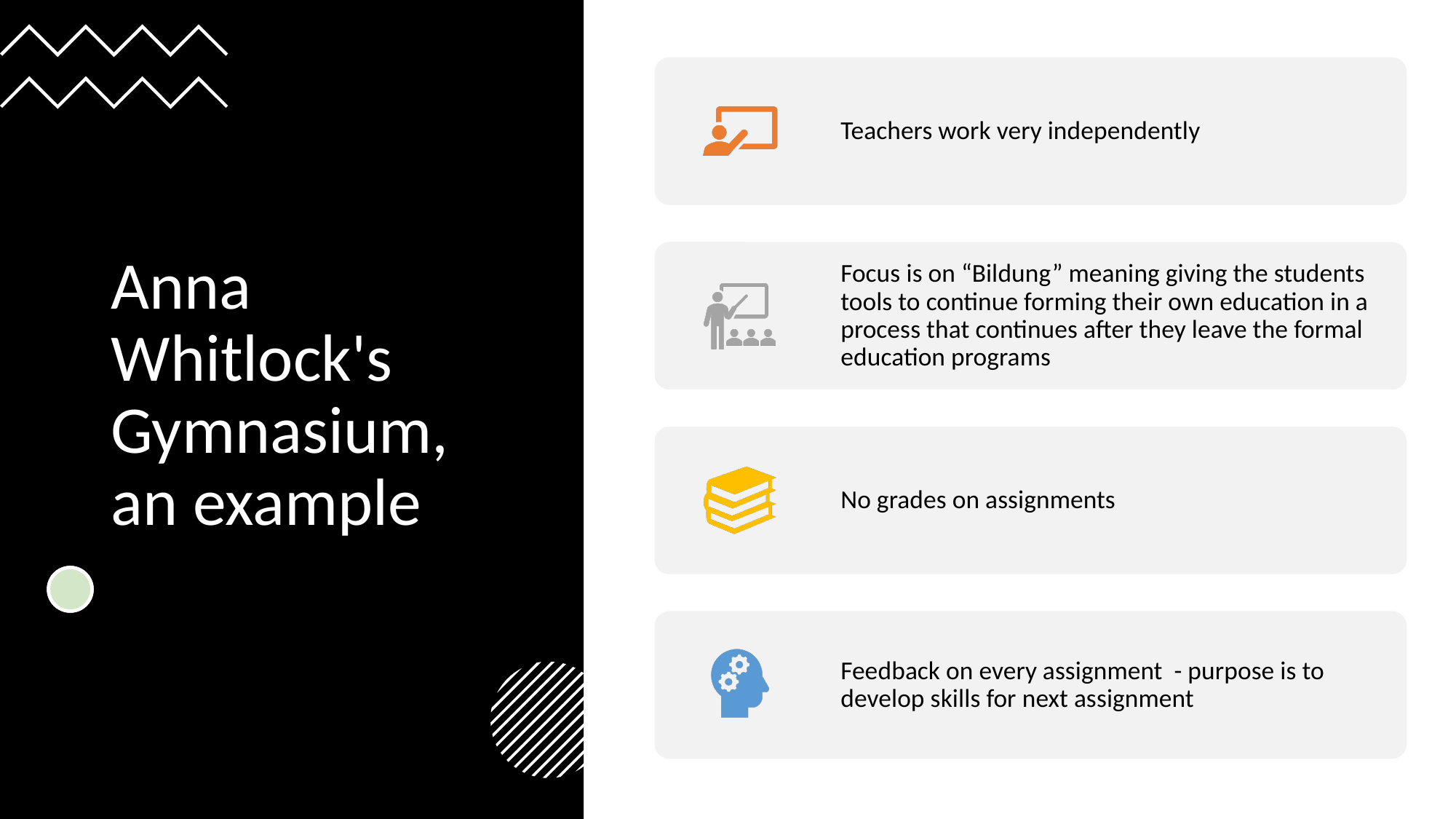

Teachers work very independently
Focus is on “Bildung” meaning giving the students tools to continue forming their own education in a process that continues after they leave the formal education programs
No grades on assignments
Feedback on every assignment  - purpose is to develop skills for next assignment
# Anna Whitlock's Gymnasium, an example